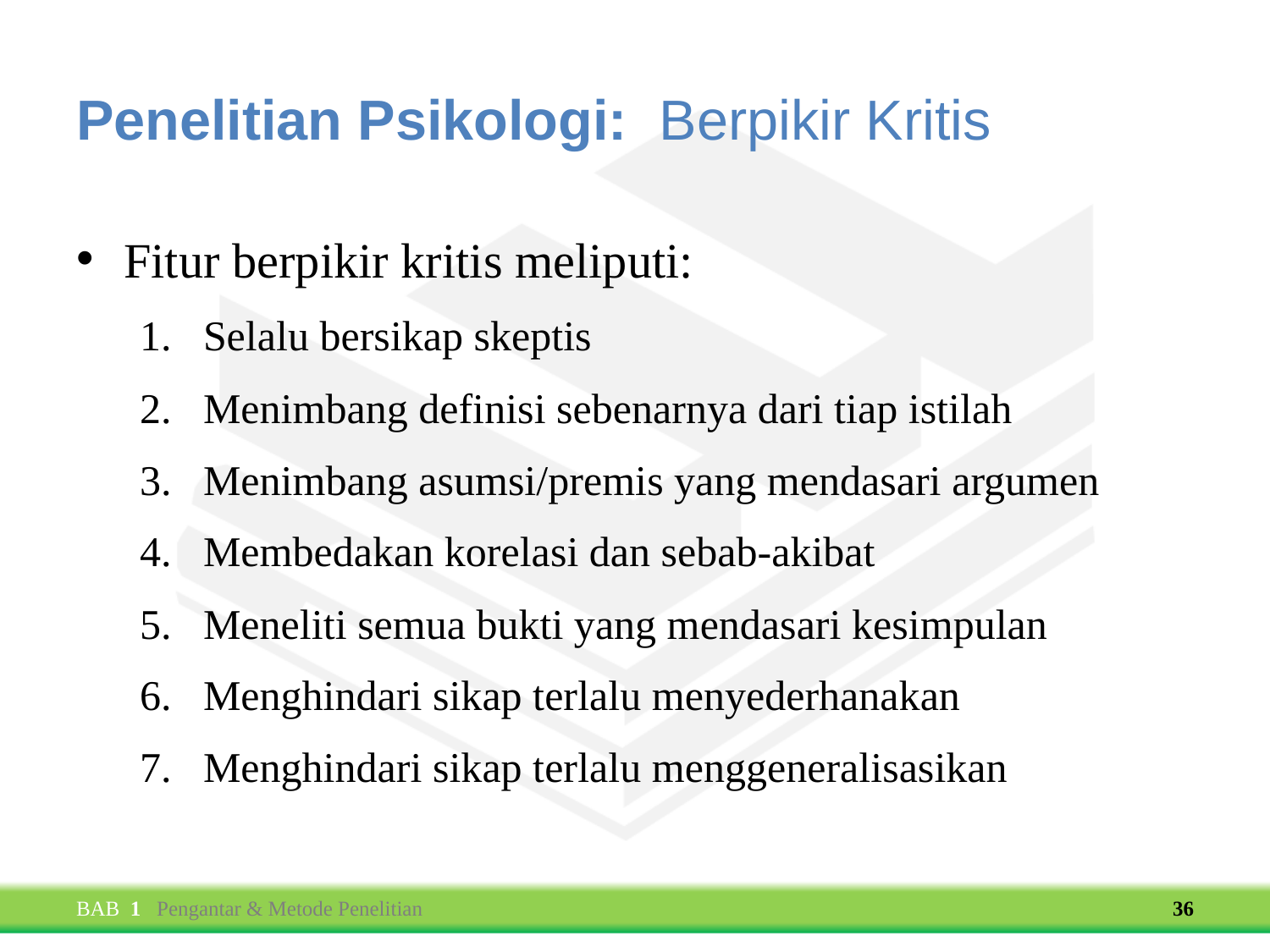

# Penelitian Psikologi:  Berpikir Kritis
Fitur berpikir kritis meliputi:
Selalu bersikap skeptis
Menimbang definisi sebenarnya dari tiap istilah
Menimbang asumsi/premis yang mendasari argumen
Membedakan korelasi dan sebab-akibat
Meneliti semua bukti yang mendasari kesimpulan
Menghindari sikap terlalu menyederhanakan
Menghindari sikap terlalu menggeneralisasikan

BAB  1   Pengantar & Metode Penelitian
36